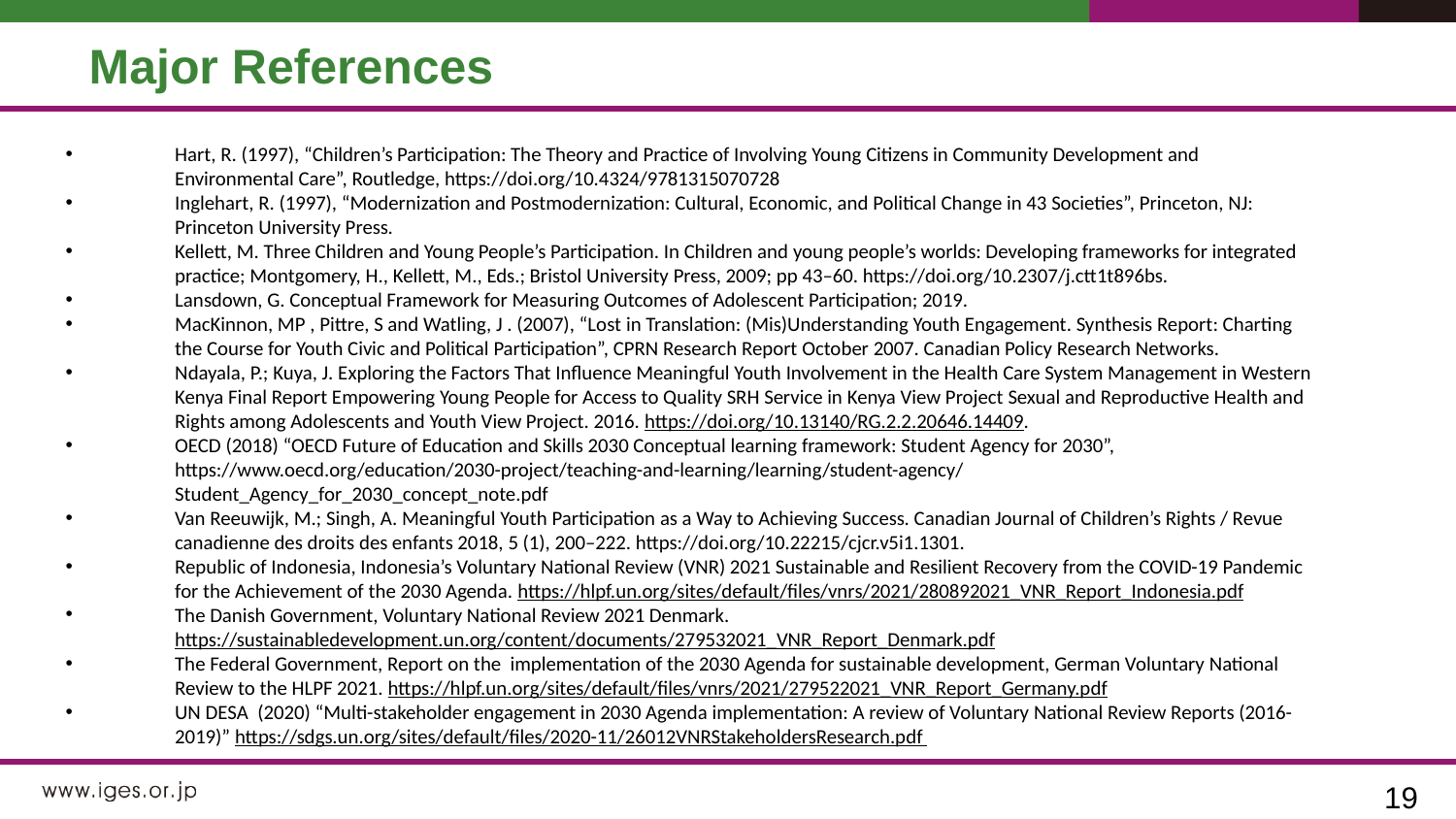

# Major References
Hart, R. (1997), “Children’s Participation: The Theory and Practice of Involving Young Citizens in Community Development and Environmental Care”, Routledge, https://doi.org/10.4324/9781315070728
Inglehart, R. (1997), “Modernization and Postmodernization: Cultural, Economic, and Political Change in 43 Societies”, Princeton, NJ: Princeton University Press.
Kellett, M. Three Children and Young People’s Participation. In Children and young people’s worlds: Developing frameworks for integrated practice; Montgomery, H., Kellett, M., Eds.; Bristol University Press, 2009; pp 43–60. https://doi.org/10.2307/j.ctt1t896bs.
Lansdown, G. Conceptual Framework for Measuring Outcomes of Adolescent Participation; 2019.
MacKinnon, MP , Pittre, S and Watling, J . (2007), “Lost in Translation: (Mis)Understanding Youth Engagement. Synthesis Report: Charting the Course for Youth Civic and Political Participation”, CPRN Research Report October 2007. Canadian Policy Research Networks.
Ndayala, P.; Kuya, J. Exploring the Factors That Influence Meaningful Youth Involvement in the Health Care System Management in Western Kenya Final Report Empowering Young People for Access to Quality SRH Service in Kenya View Project Sexual and Reproductive Health and Rights among Adolescents and Youth View Project. 2016. https://doi.org/10.13140/RG.2.2.20646.14409.
OECD (2018) “OECD Future of Education and Skills 2030 Conceptual learning framework: Student Agency for 2030”, https://www.oecd.org/education/2030-project/teaching-and-learning/learning/student-agency/Student_Agency_for_2030_concept_note.pdf
Van Reeuwijk, M.; Singh, A. Meaningful Youth Participation as a Way to Achieving Success. Canadian Journal of Children’s Rights / Revue canadienne des droits des enfants 2018, 5 (1), 200–222. https://doi.org/10.22215/cjcr.v5i1.1301.
Republic of Indonesia, Indonesia’s Voluntary National Review (VNR) 2021 Sustainable and Resilient Recovery from the COVID-19 Pandemic for the Achievement of the 2030 Agenda. https://hlpf.un.org/sites/default/files/vnrs/2021/280892021_VNR_Report_Indonesia.pdf
The Danish Government, Voluntary National Review 2021 Denmark. https://sustainabledevelopment.un.org/content/documents/279532021_VNR_Report_Denmark.pdf
The Federal Government, Report on the  implementation of the 2030 Agenda for sustainable development, German Voluntary National Review to the HLPF 2021. https://hlpf.un.org/sites/default/files/vnrs/2021/279522021_VNR_Report_Germany.pdf
UN DESA  (2020) “Multi-stakeholder engagement in 2030 Agenda implementation: A review of Voluntary National Review Reports (2016-2019)” https://sdgs.un.org/sites/default/files/2020-11/26012VNRStakeholdersResearch.pdf